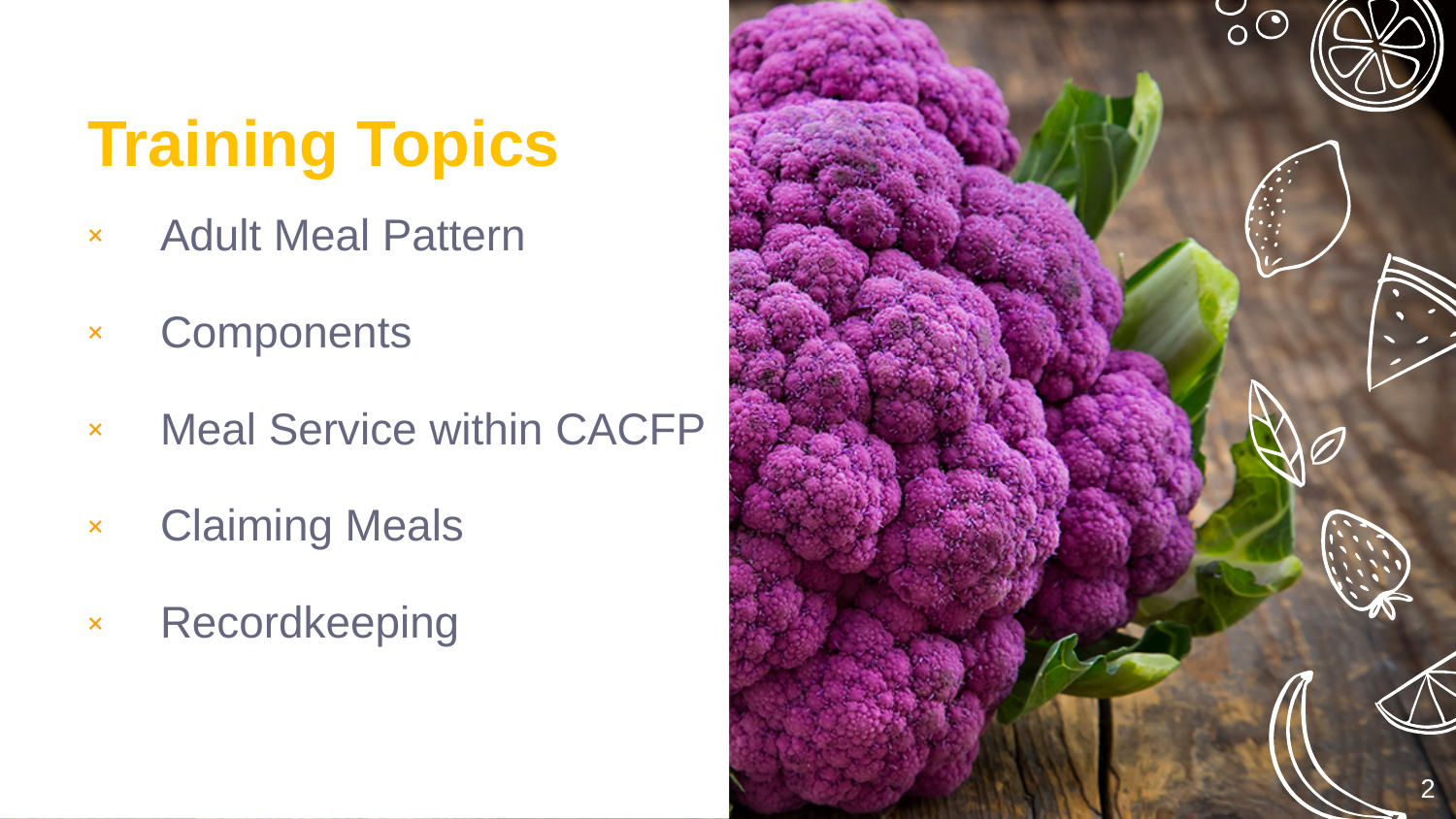

# Training Topics
Adult Meal Pattern

Components

Meal Service within CACFP

Claiming Meals

Recordkeeping
2